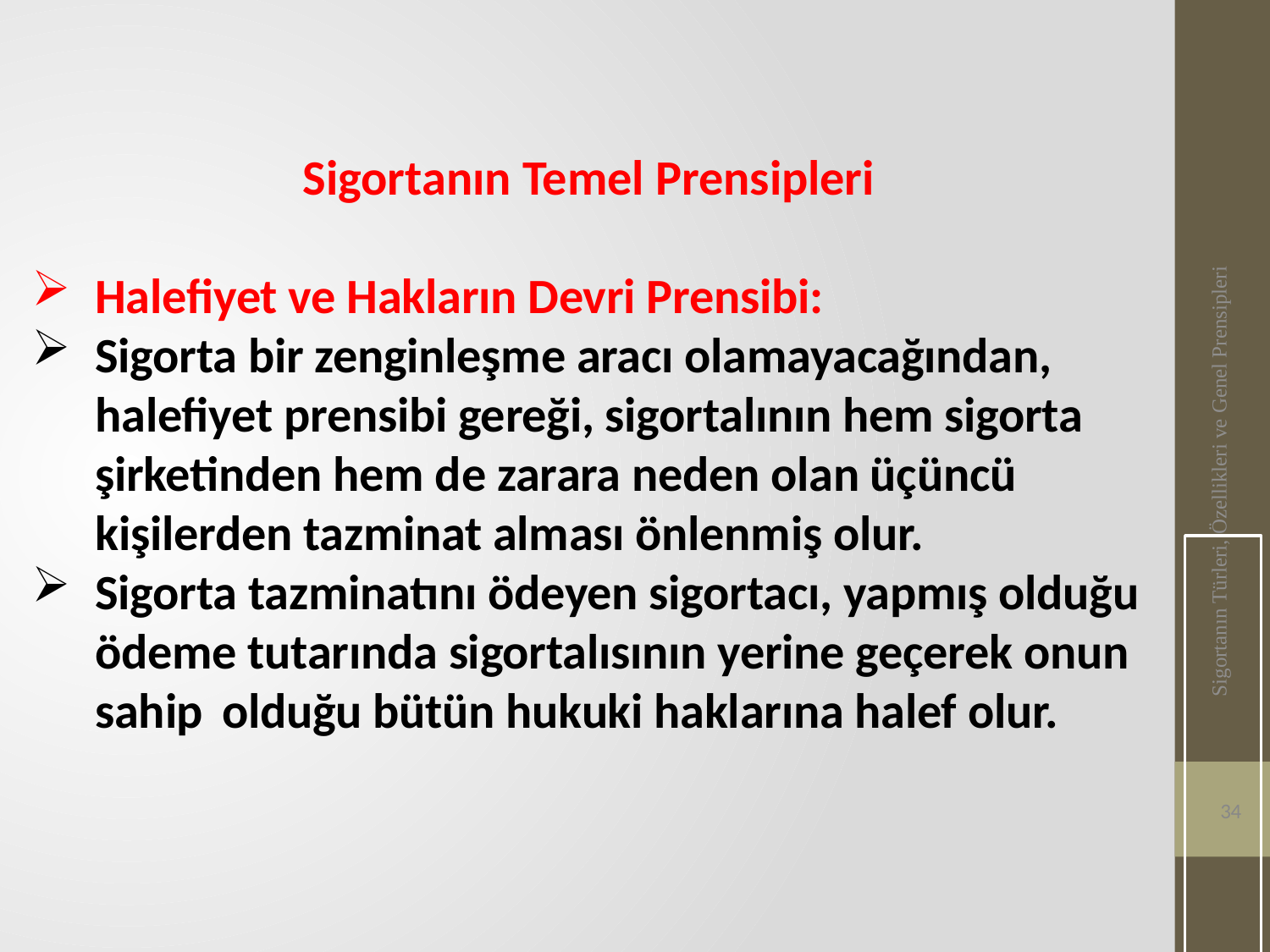

Sigortanın Temel Prensipleri

Halefiyet ve Hakların Devri Prensibi:
Sigorta bir zenginleşme aracı olamayacağından, halefiyet prensibi gereği, sigortalının hem sigorta şirketinden hem de zarara neden olan üçüncü kişilerden tazminat alması önlenmiş olur.
Sigorta tazminatını ödeyen sigortacı, yapmış olduğu ödeme tutarında sigortalısının yerine geçerek onun sahip	olduğu bütün hukuki haklarına halef olur.

Sigortanın Türleri, Özellikleri ve Genel Prensipleri
34